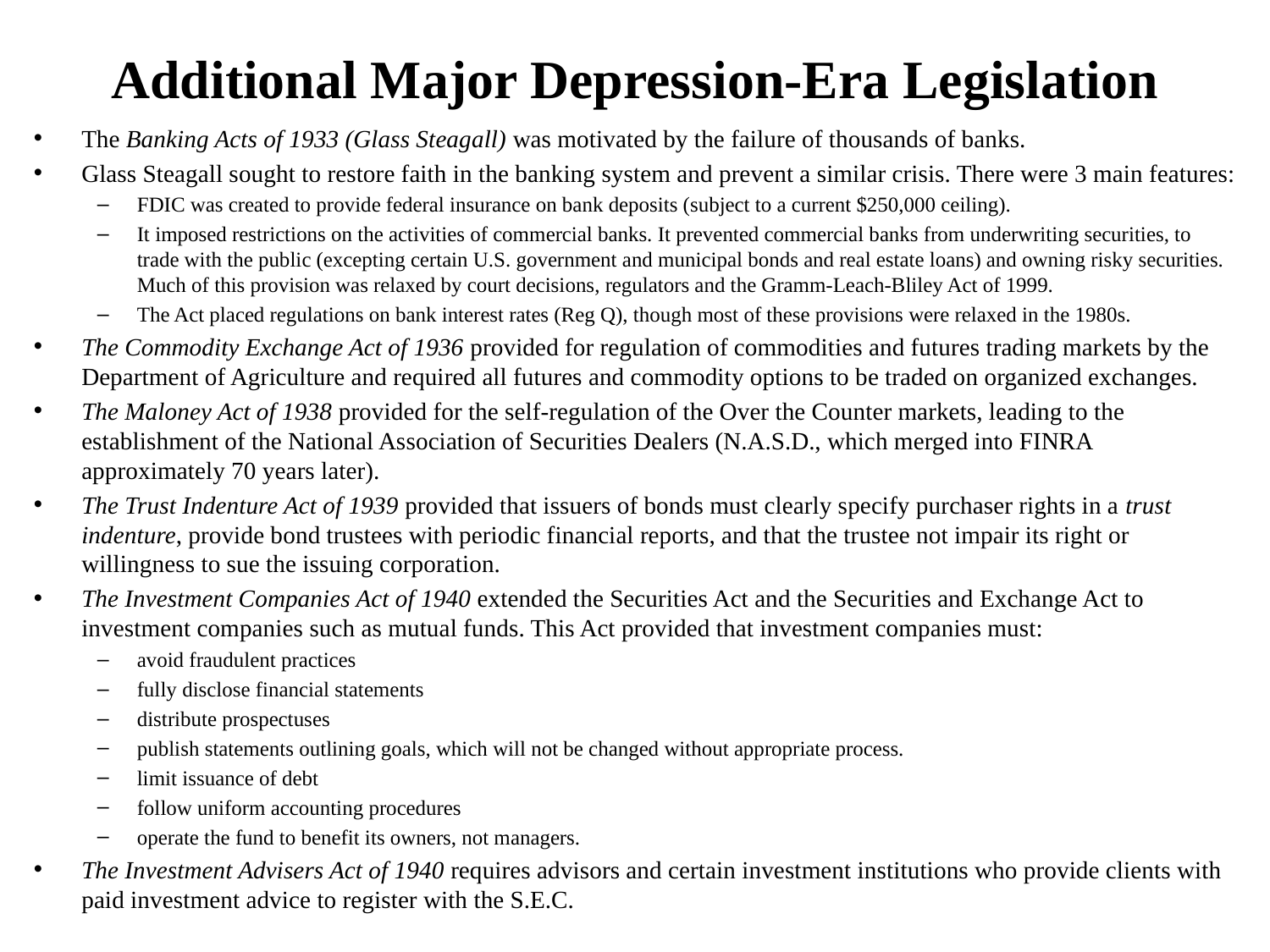

# Additional Major Depression-Era Legislation
The Banking Acts of 1933 (Glass Steagall) was motivated by the failure of thousands of banks.
Glass Steagall sought to restore faith in the banking system and prevent a similar crisis. There were 3 main features:
FDIC was created to provide federal insurance on bank deposits (subject to a current $250,000 ceiling).
It imposed restrictions on the activities of commercial banks. It prevented commercial banks from underwriting securities, to trade with the public (excepting certain U.S. government and municipal bonds and real estate loans) and owning risky securities. Much of this provision was relaxed by court decisions, regulators and the Gramm-Leach-Bliley Act of 1999.
The Act placed regulations on bank interest rates (Reg Q), though most of these provisions were relaxed in the 1980s.
The Commodity Exchange Act of 1936 provided for regulation of commodities and futures trading markets by the Department of Agriculture and required all futures and commodity options to be traded on organized exchanges.
The Maloney Act of 1938 provided for the self-regulation of the Over the Counter markets, leading to the establishment of the National Association of Securities Dealers (N.A.S.D., which merged into FINRA approximately 70 years later).
The Trust Indenture Act of 1939 provided that issuers of bonds must clearly specify purchaser rights in a trust indenture, provide bond trustees with periodic financial reports, and that the trustee not impair its right or willingness to sue the issuing corporation.
The Investment Companies Act of 1940 extended the Securities Act and the Securities and Exchange Act to investment companies such as mutual funds. This Act provided that investment companies must:
avoid fraudulent practices
fully disclose financial statements
distribute prospectuses
publish statements outlining goals, which will not be changed without appropriate process.
limit issuance of debt
follow uniform accounting procedures
operate the fund to benefit its owners, not managers.
The Investment Advisers Act of 1940 requires advisors and certain investment institutions who provide clients with paid investment advice to register with the S.E.C.